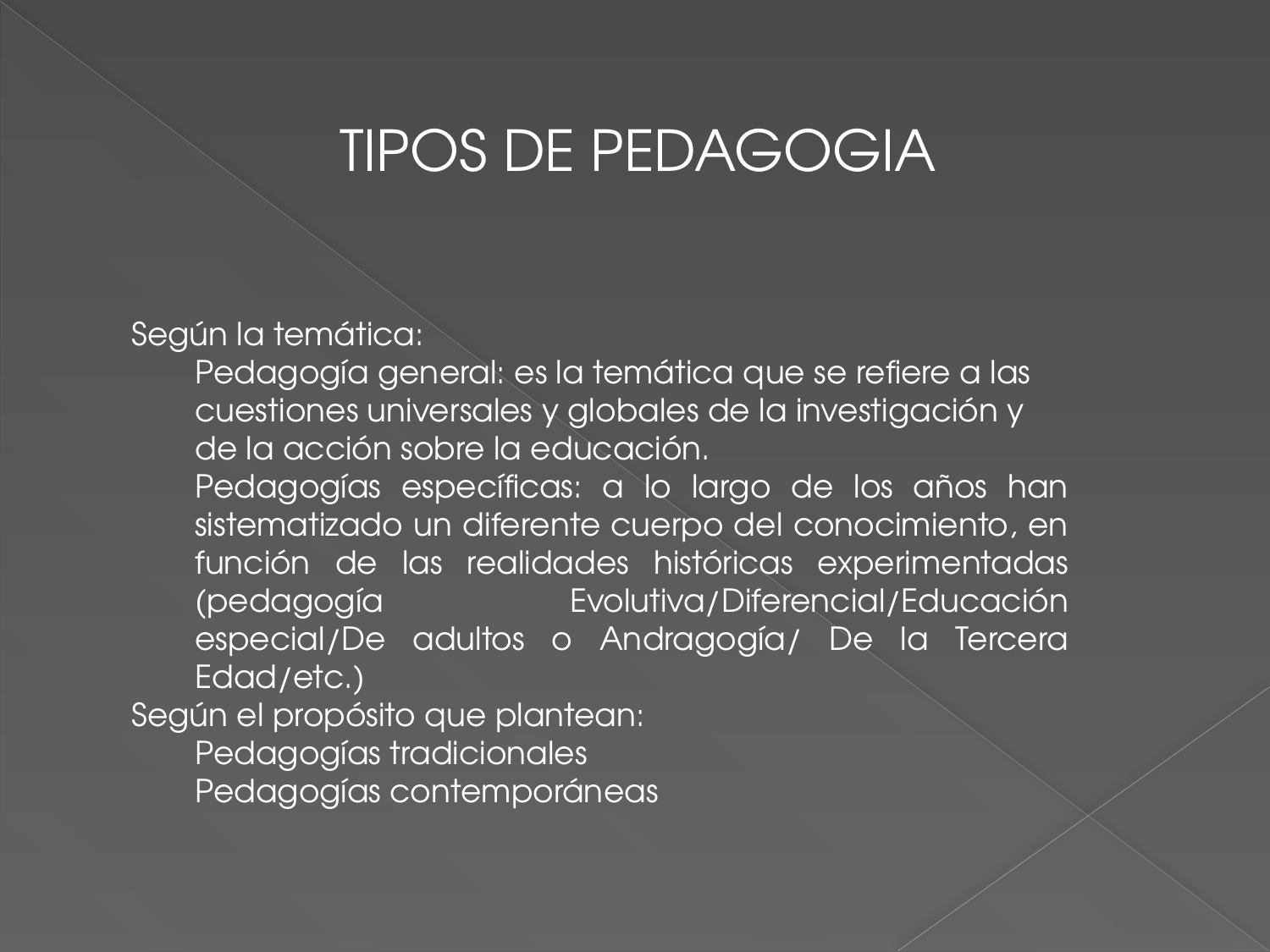

TIPOS DE PEDAGOGIA
Según la temática:
Pedagogía general: es la temática que se refiere a las cuestiones universales y globales de la investigación y de la acción sobre la educación.
Pedagogías específicas: a lo largo de los años han sistematizado un diferente cuerpo del conocimiento, en función de las realidades históricas experimentadas (pedagogía Evolutiva/Diferencial/Educación especial/De adultos o Andragogía/ De la Tercera Edad/etc.)
Según el propósito que plantean:
Pedagogías tradicionales
Pedagogías contemporáneas